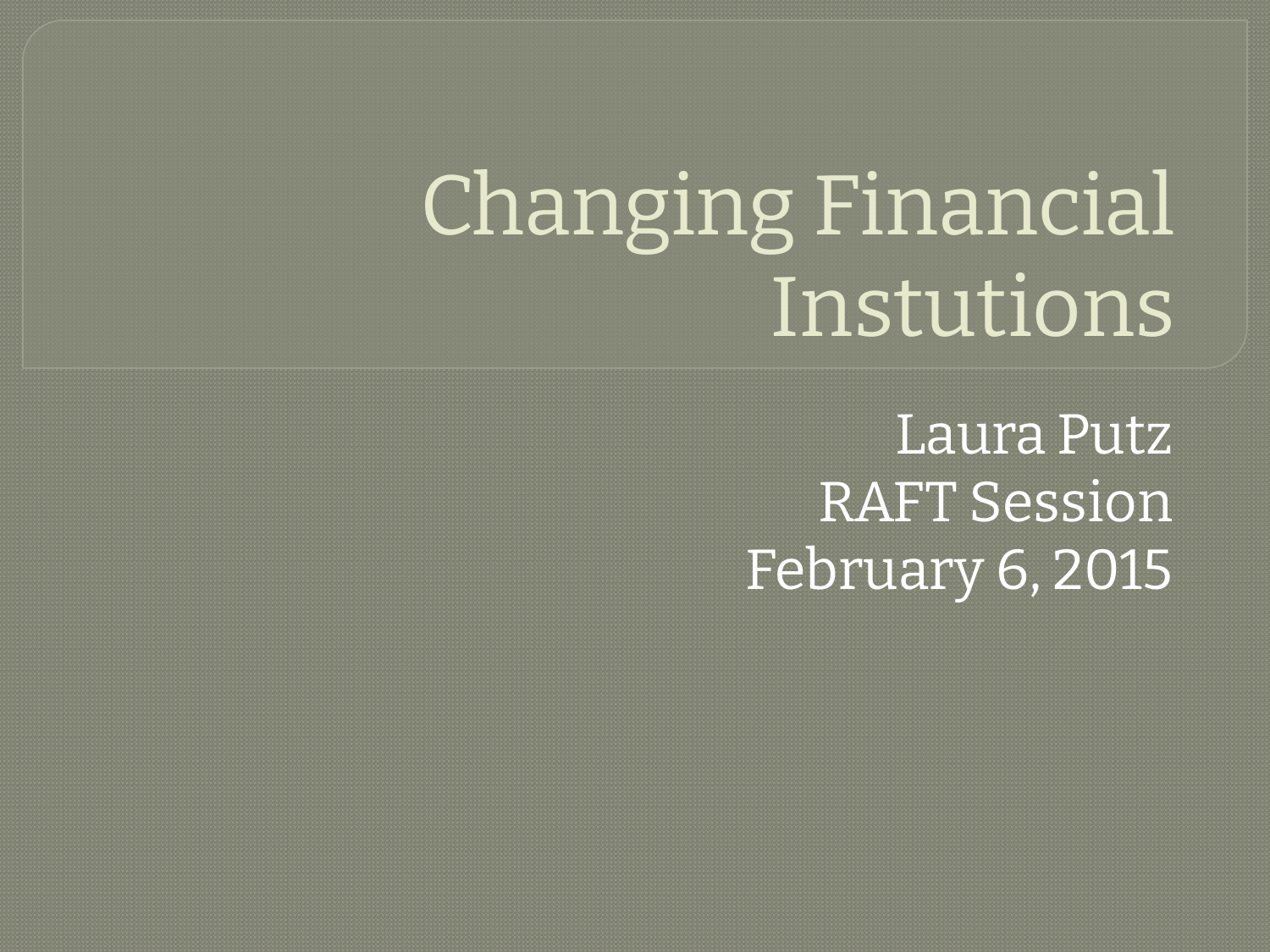

# Changing Financial Instutions
Laura Putz
RAFT Session
February 6, 2015